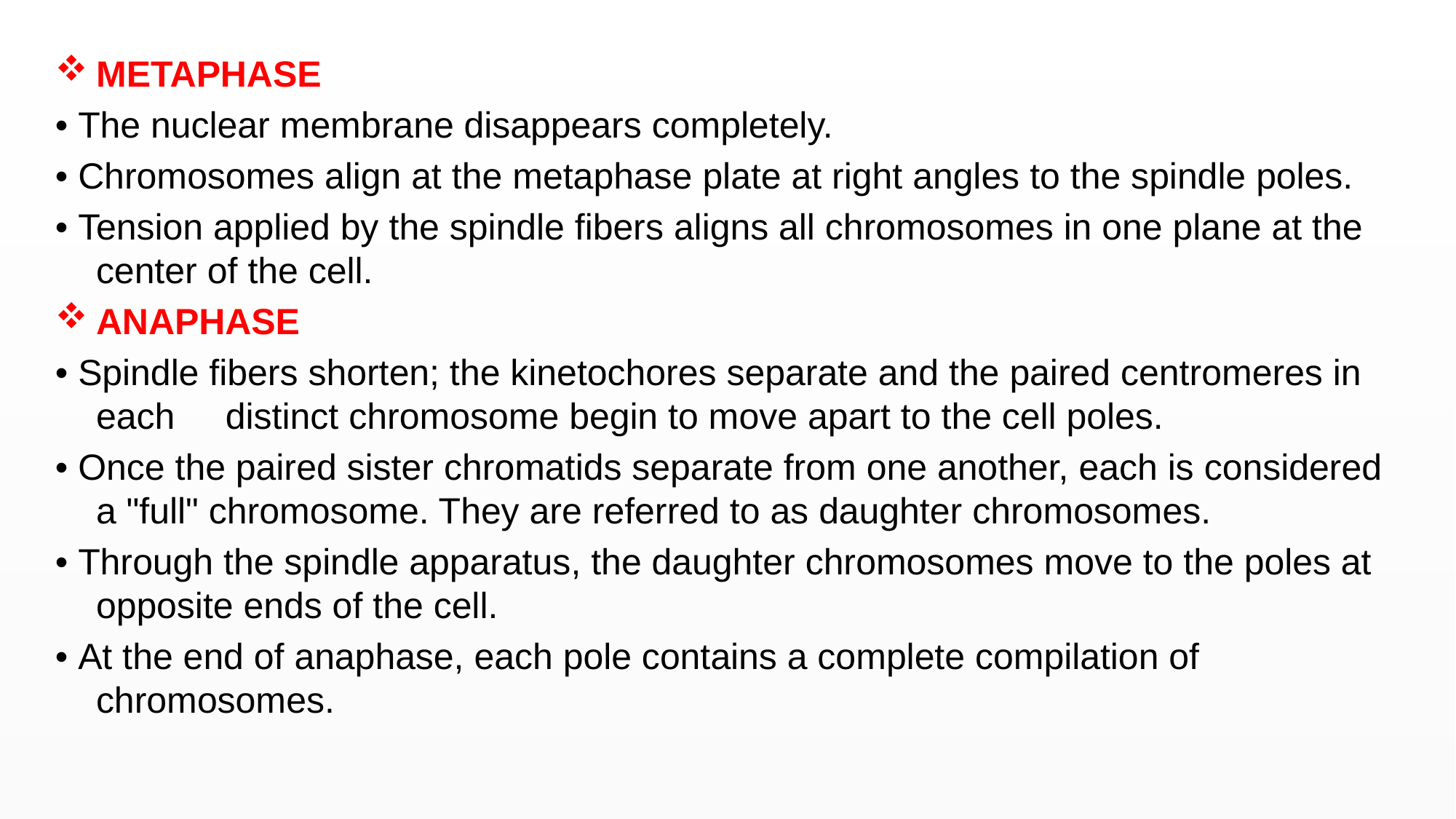

METAPHASE
• The nuclear membrane disappears completely.
• Chromosomes align at the metaphase plate at right angles to the spindle poles.
• Tension applied by the spindle fibers aligns all chromosomes in one plane at the center of the cell.
ANAPHASE
• Spindle fibers shorten; the kinetochores separate and the paired centromeres in each     distinct chromosome begin to move apart to the cell poles.
• Once the paired sister chromatids separate from one another, each is considered a "full" chromosome. They are referred to as daughter chromosomes.
• Through the spindle apparatus, the daughter chromosomes move to the poles at opposite ends of the cell.
• At the end of anaphase, each pole contains a complete compilation of chromosomes.
#